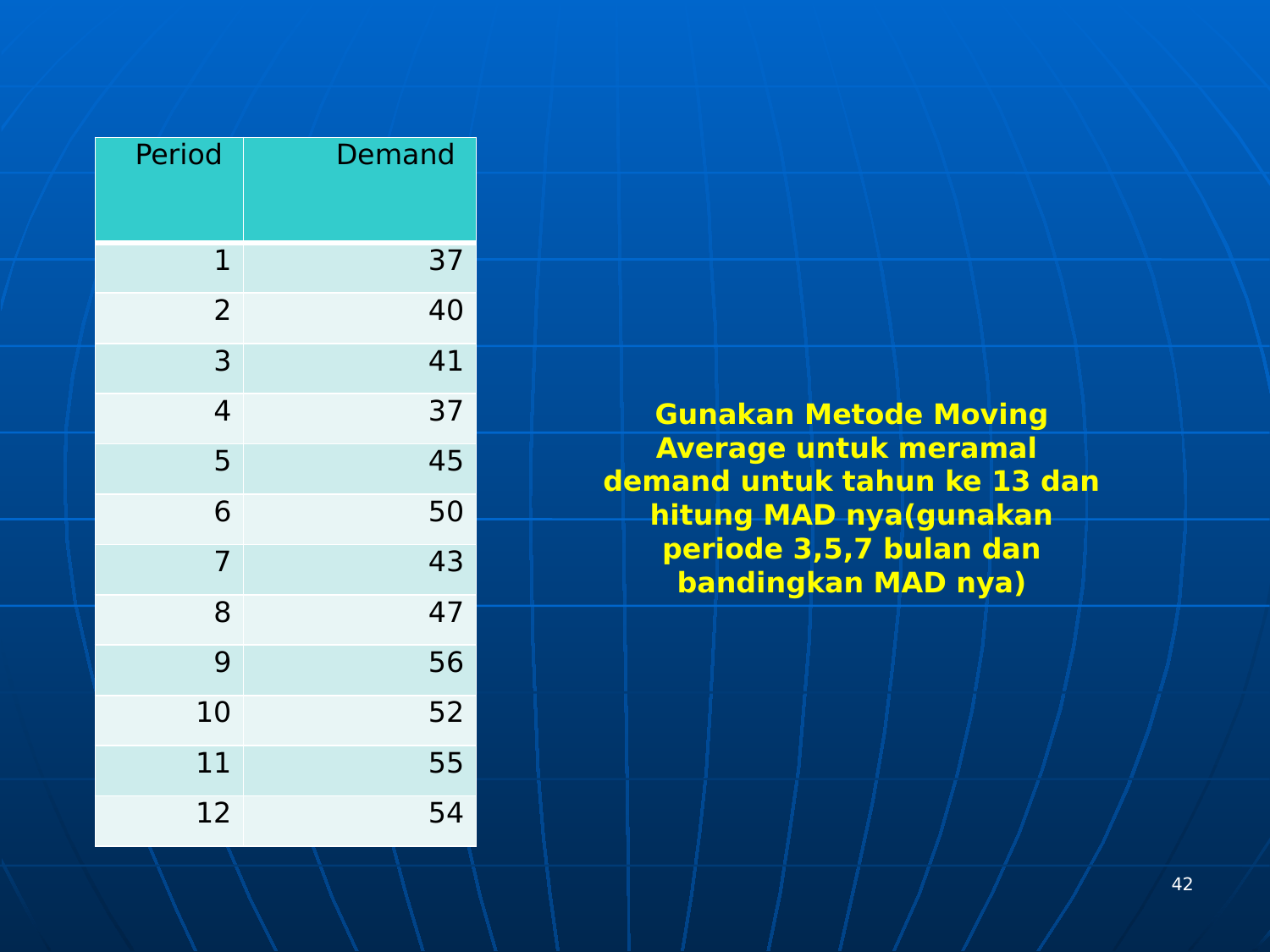

| Period | Demand |
| --- | --- |
| 1 | 37 |
| 2 | 40 |
| 3 | 41 |
| 4 | 37 |
| 5 | 45 |
| 6 | 50 |
| 7 | 43 |
| 8 | 47 |
| 9 | 56 |
| 10 | 52 |
| 11 | 55 |
| 12 | 54 |
# Gunakan Metode Moving Average untuk meramal  demand untuk tahun ke 13 dan hitung MAD nya(gunakan periode 3,5,7 bulan dan bandingkan MAD nya)
42